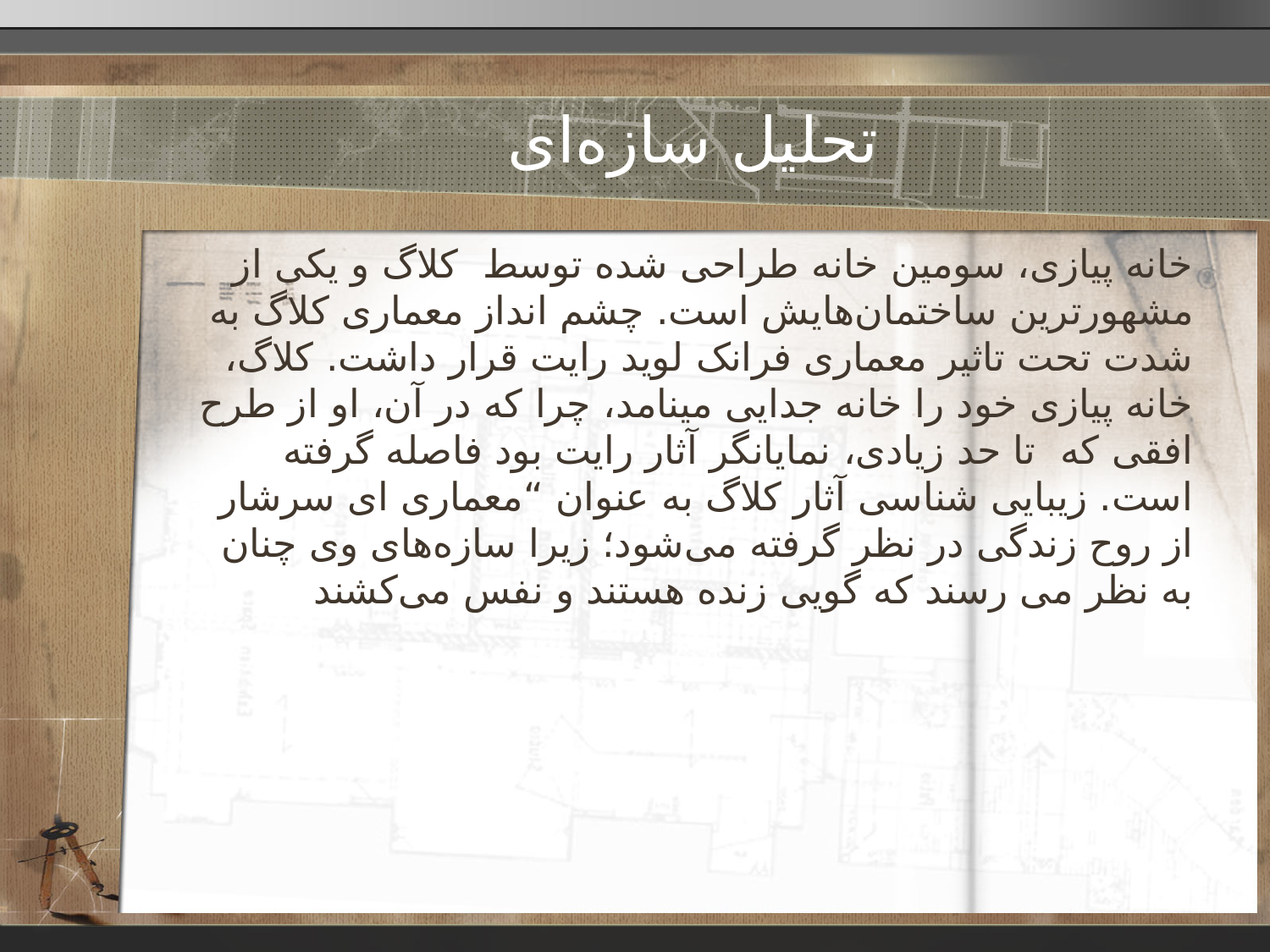

# تحلیل سازه‌ای
خانه پیازی، سومین خانه طراحی شده توسط  کلاگ و یکی از مشهورترین ساختمان‌هایش است. چشم انداز معماری کلاگ به شدت تحت تاثیر معماری فرانک لوید رایت قرار داشت. کلاگ، خانه پیازی خود را خانه جدایی مینامد، چرا که در آن، او از طرح افقی که  تا حد زیادی، نمایانگر آثار رایت بود فاصله گرفته است. زیبایی شناسی آثار کلاگ به عنوان “معماری ای سرشار از روح زندگی در نظر گرفته می‌شود؛ زیرا سازه‌های وی چنان به نظر می رسند که گویی زنده هستند و نفس می‌کشند